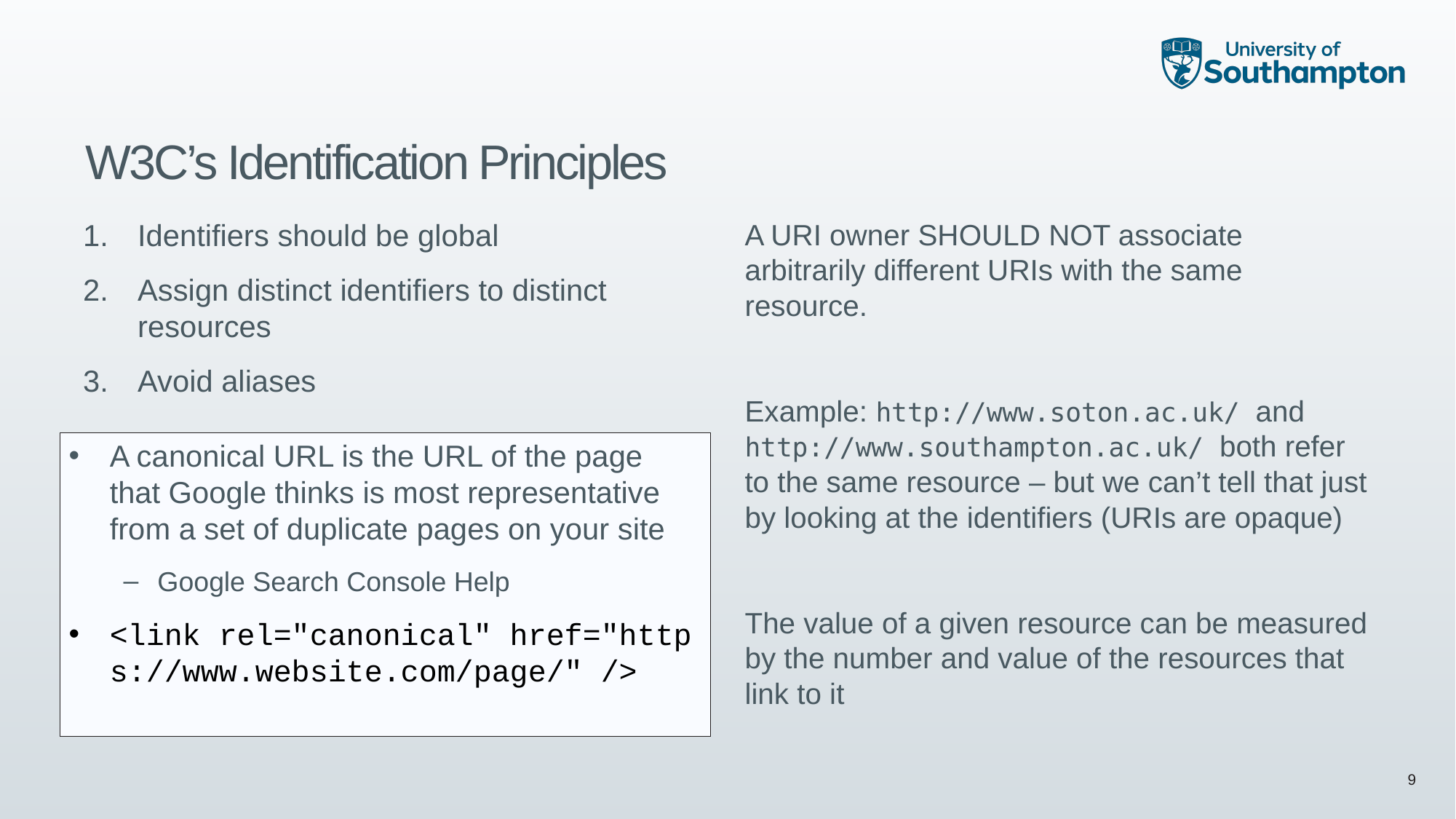

# W3C’s Identification Principles
Identifiers should be global
Assign distinct identifiers to distinct resources
Avoid aliases
A URI owner SHOULD NOT associate arbitrarily different URIs with the same resource.

Example: http://www.soton.ac.uk/ and http://www.southampton.ac.uk/ both refer to the same resource – but we can’t tell that just by looking at the identifiers (URIs are opaque)

The value of a given resource can be measured by the number and value of the resources that link to it
A canonical URL is the URL of the page that Google thinks is most representative from a set of duplicate pages on your site
Google Search Console Help
<link rel="canonical" href="https://www.website.com/page/" />